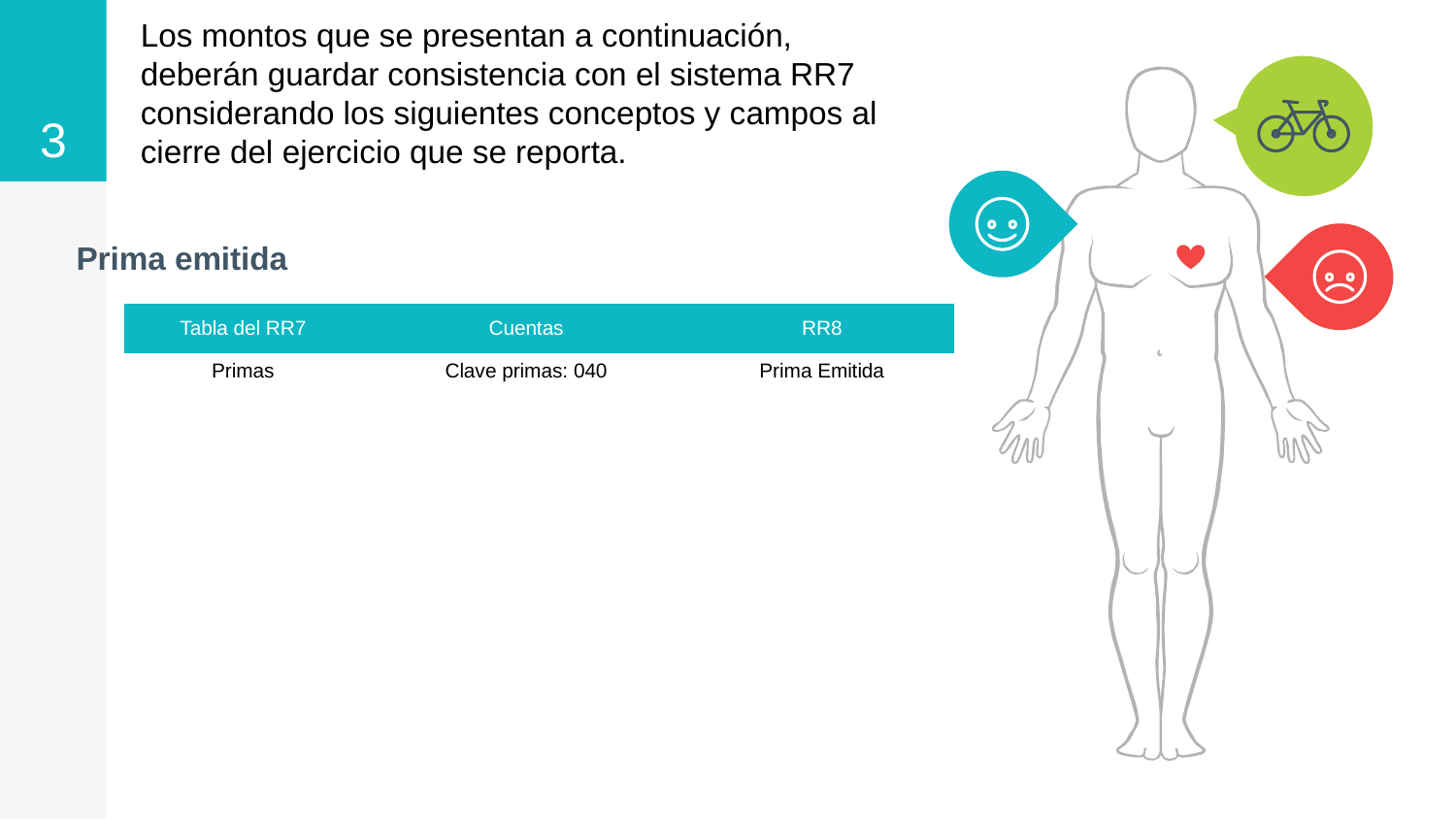

3
Los montos que se presentan a continuación, deberán guardar consistencia con el sistema RR7 considerando los siguientes conceptos y campos al cierre del ejercicio que se reporta.

Prima emitida

| Tabla del RR7 | Cuentas | RR8 |
| --- | --- | --- |
| Primas | Clave primas: 040 | Prima Emitida |